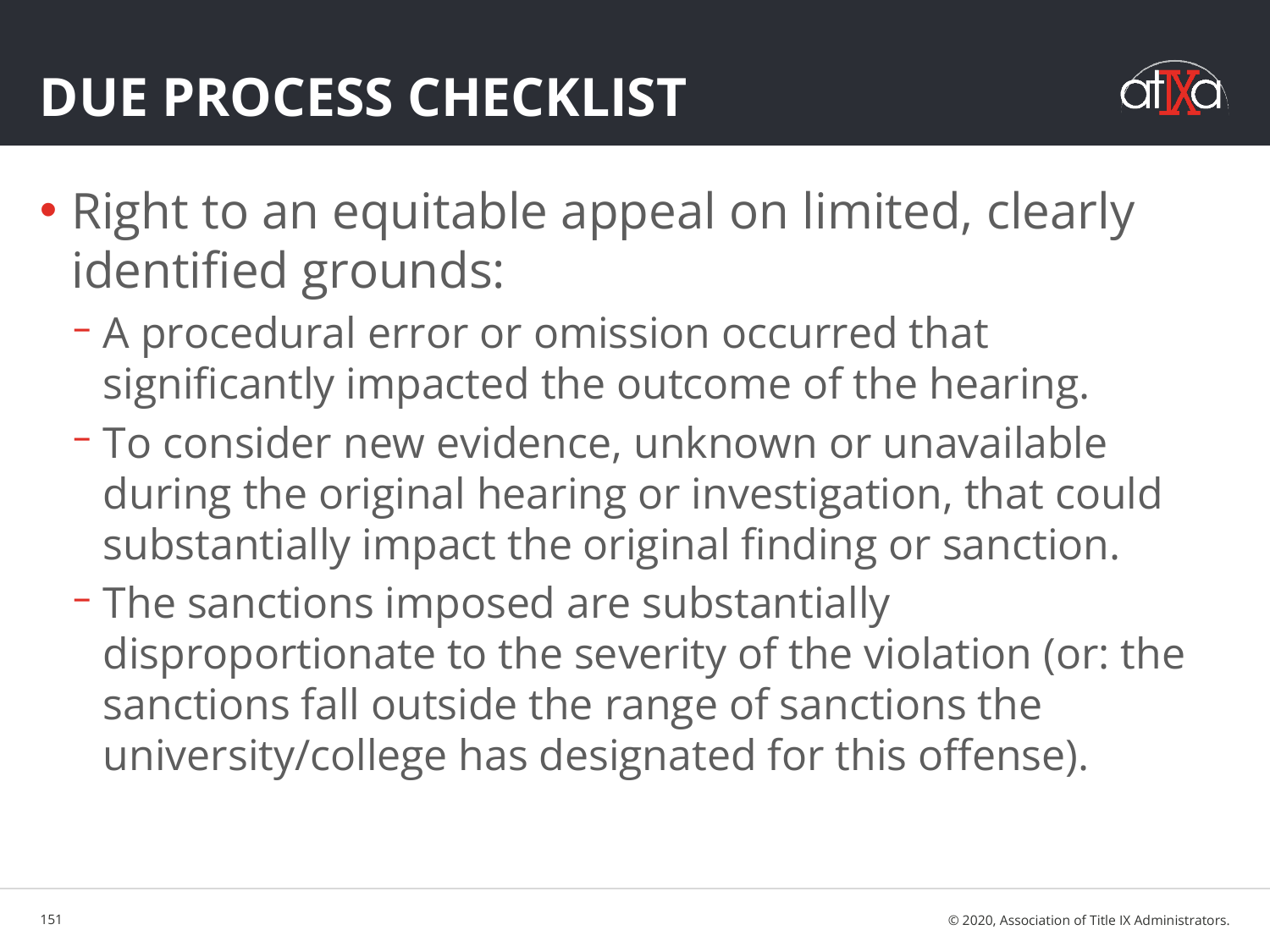

# Due Process Checklist
Right to an equitable appeal on limited, clearly identified grounds:
A procedural error or omission occurred that significantly impacted the outcome of the hearing.
To consider new evidence, unknown or unavailable during the original hearing or investigation, that could substantially impact the original finding or sanction.
The sanctions imposed are substantially disproportionate to the severity of the violation (or: the sanctions fall outside the range of sanctions the university/college has designated for this offense).